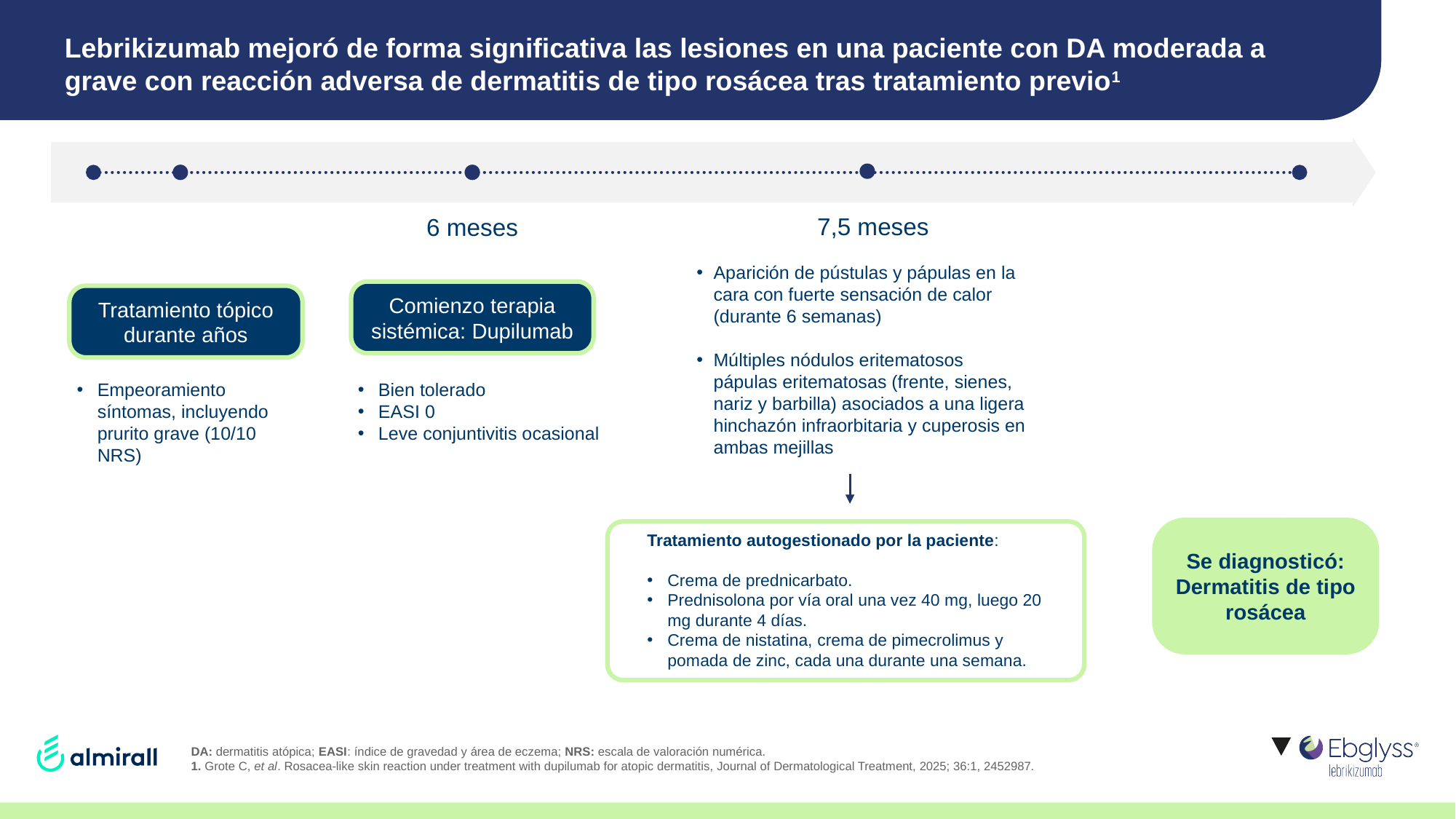

# Lebrikizumab mejoró de forma significativa las lesiones en una paciente con DA moderada a grave con reacción adversa de dermatitis de tipo rosácea tras tratamiento previo1

7,5 meses
6 meses
Aparición de pústulas y pápulas en la cara con fuerte sensación de calor (durante 6 semanas)

Múltiples nódulos eritematosos pápulas eritematosas (frente, sienes, nariz y barbilla) asociados a una ligera hinchazón infraorbitaria y cuperosis en ambas mejillas
Comienzo terapia sistémica: Dupilumab
Tratamiento tópico durante años
Empeoramiento síntomas, incluyendo prurito grave (10/10 NRS)
Bien tolerado
EASI 0
Leve conjuntivitis ocasional
Tratamiento autogestionado por la paciente:

Crema de prednicarbato.
Prednisolona por vía oral una vez 40 mg, luego 20 mg durante 4 días.
Crema de nistatina, crema de pimecrolimus y pomada de zinc, cada una durante una semana.
Se diagnosticó: Dermatitis de tipo rosácea

DA: dermatitis atópica; EASI: índice de gravedad y área de eczema; NRS: escala de valoración numérica.
1. Grote C, et al. Rosacea-like skin reaction under treatment with dupilumab for atopic dermatitis, Journal of Dermatological Treatment, 2025; 36:1, 2452987.